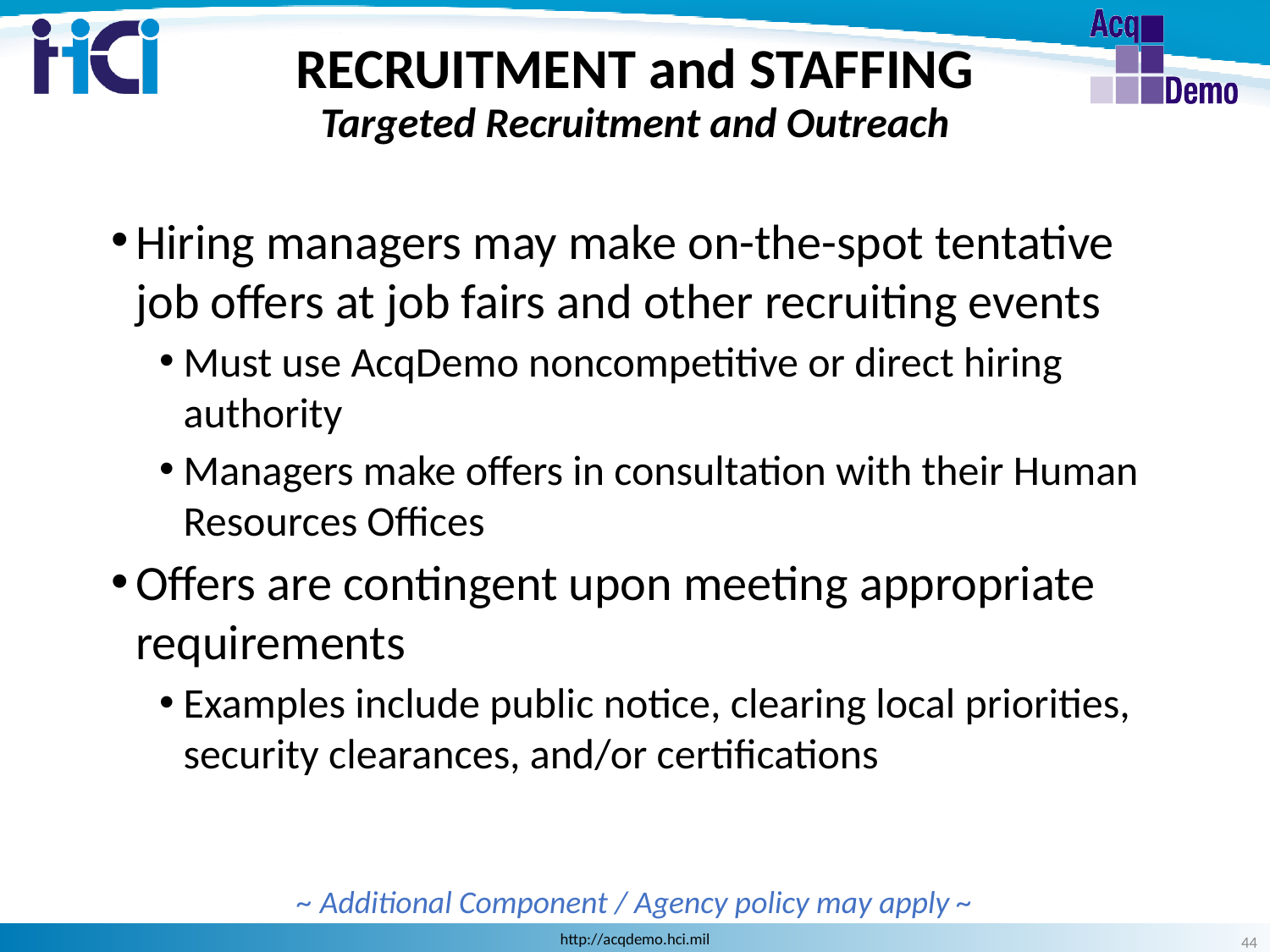

RECRUITMENT and STAFFING
Targeted Recruitment and Outreach
Hiring managers may make on-the-spot tentative job offers at job fairs and other recruiting events
Must use AcqDemo noncompetitive or direct hiring authority
Managers make offers in consultation with their Human Resources Offices
Offers are contingent upon meeting appropriate requirements
Examples include public notice, clearing local priorities, security clearances, and/or certifications

~ Additional Component / Agency policy may apply ~
44